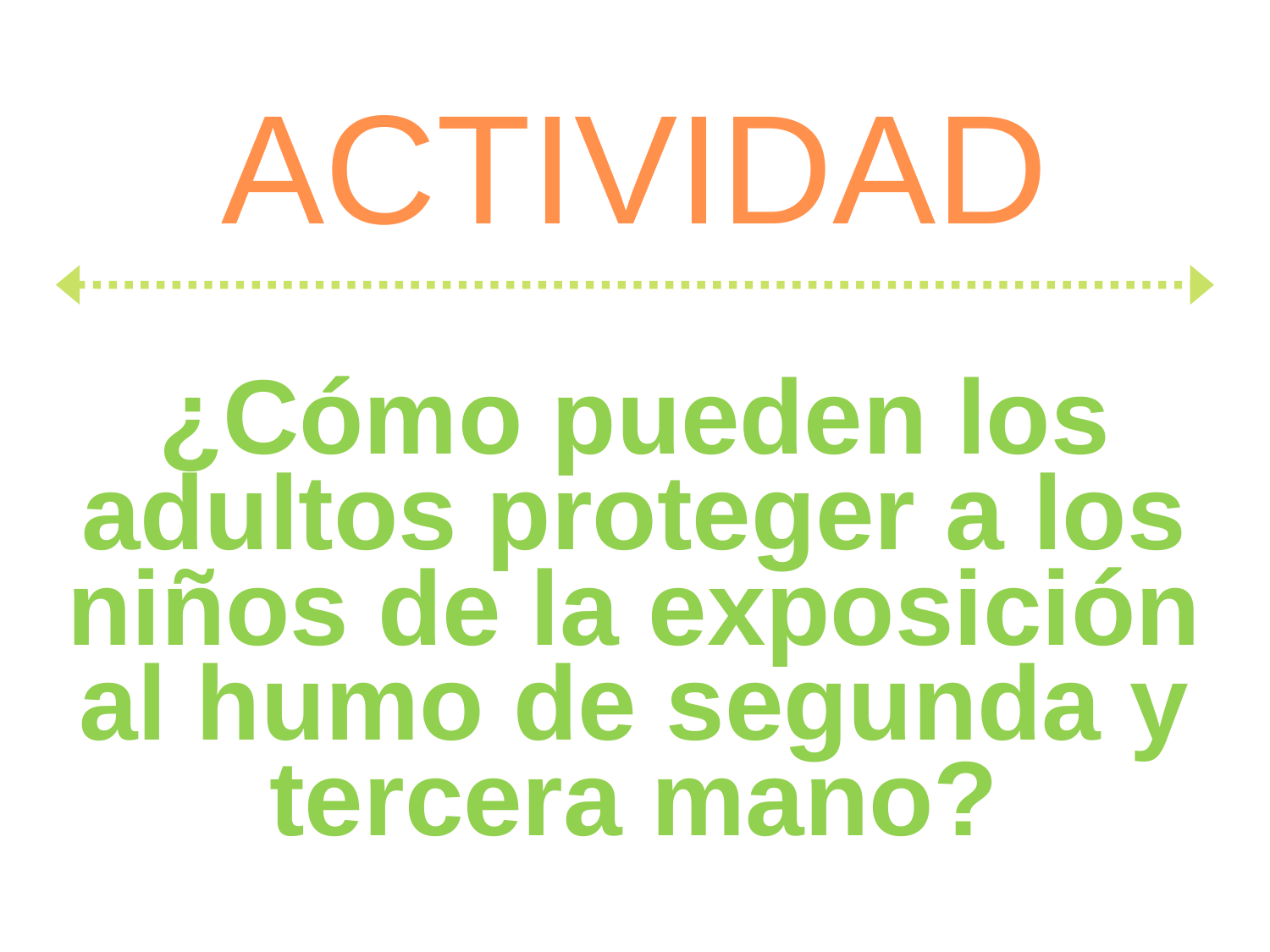

ACTIVIDAD

¿Cómo pueden los adultos proteger a los niños de la exposición al humo de segunda y tercera mano?